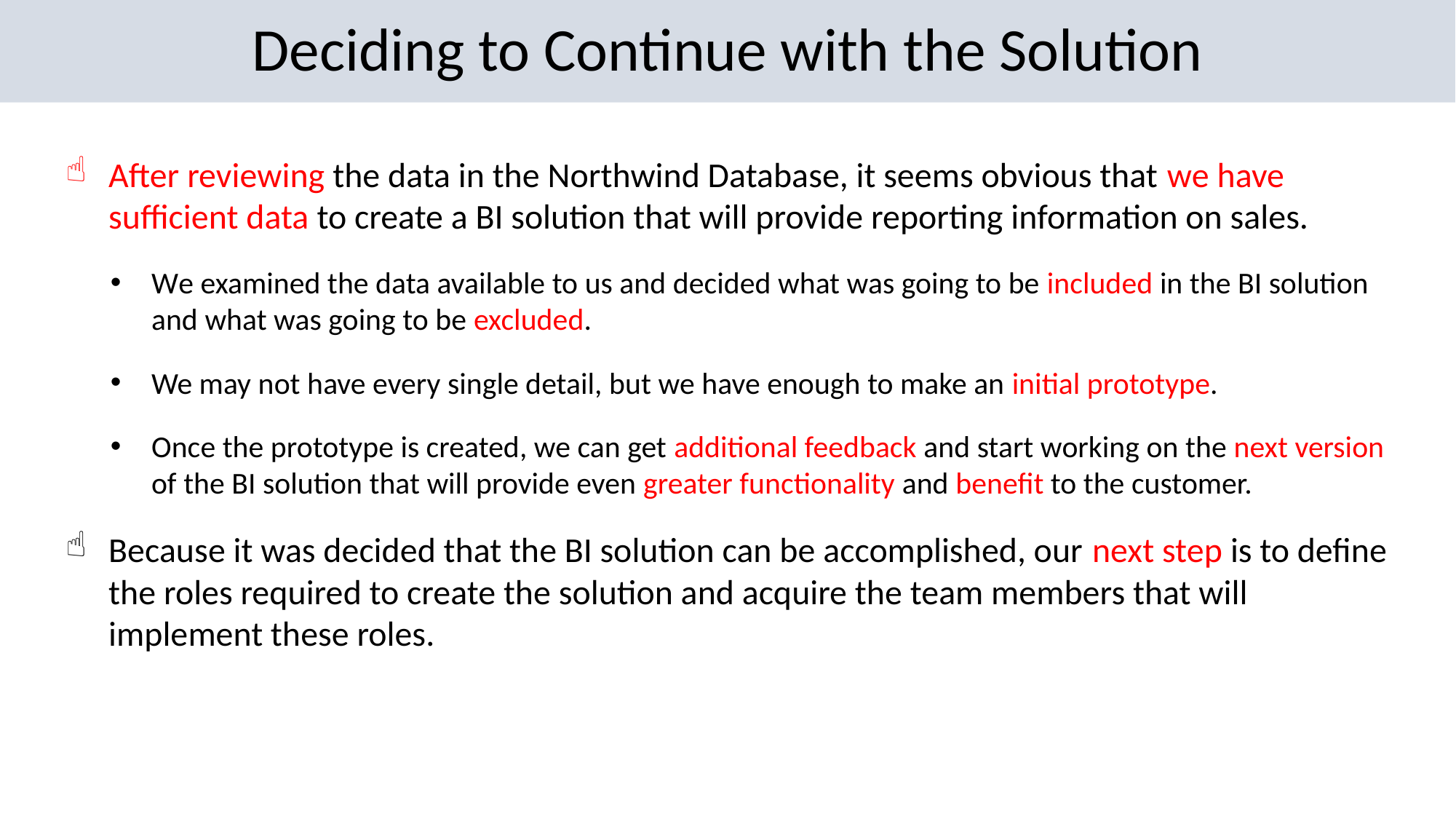

Deciding to Continue with the Solution
After reviewing the data in the Northwind Database, it seems obvious that we have sufficient data to create a BI solution that will provide reporting information on sales.
We examined the data available to us and decided what was going to be included in the BI solution and what was going to be excluded.
We may not have every single detail, but we have enough to make an initial prototype.
Once the prototype is created, we can get additional feedback and start working on the next version of the BI solution that will provide even greater functionality and benefit to the customer.
Because it was decided that the BI solution can be accomplished, our next step is to define the roles required to create the solution and acquire the team members that will implement these roles.